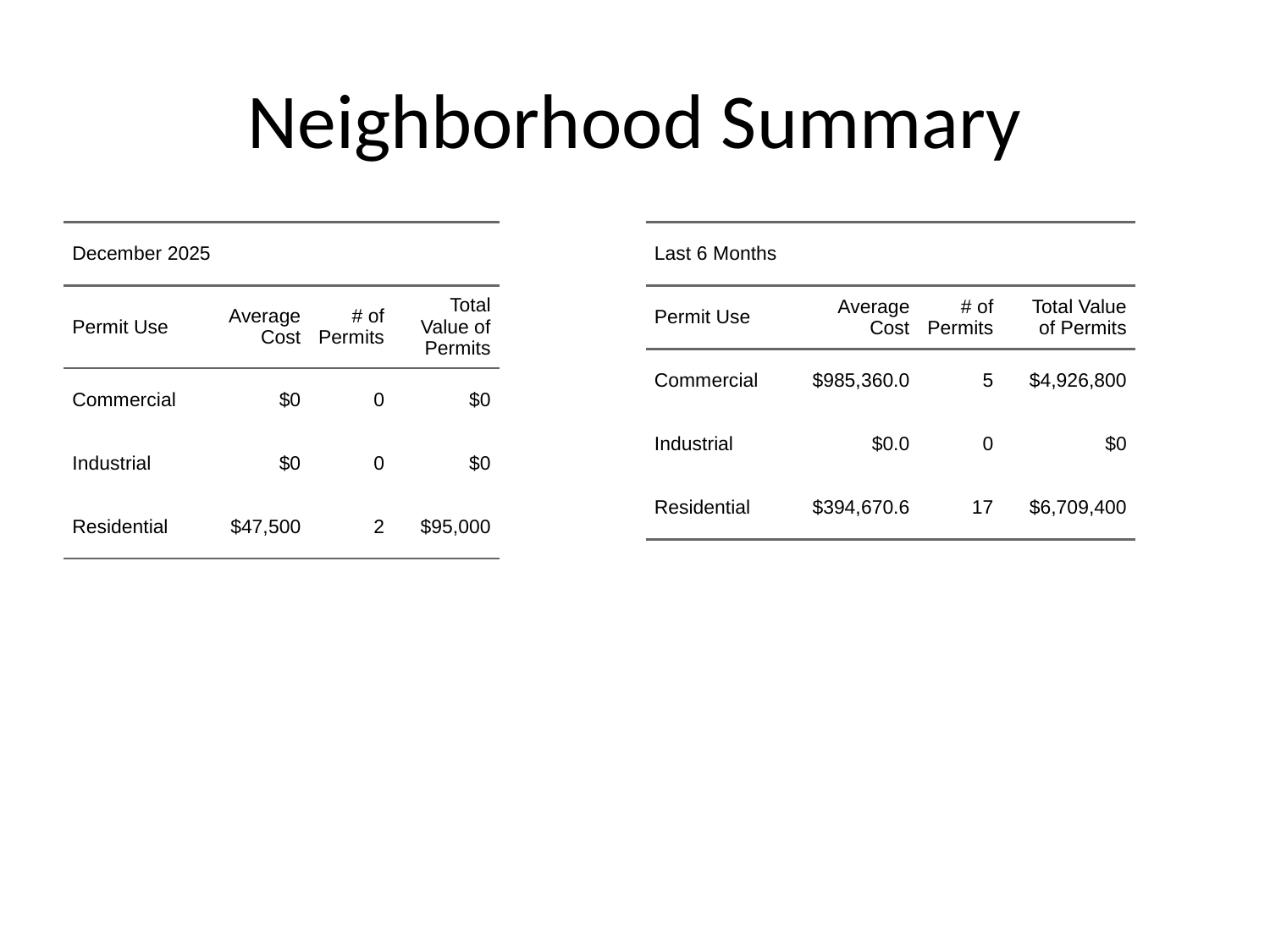

# Neighborhood Summary
| December 2025 | December 2025 | December 2025 | December 2025 |
| --- | --- | --- | --- |
| Permit Use | Average Cost | # of Permits | Total Value of Permits |
| Commercial | $0 | 0 | $0 |
| Industrial | $0 | 0 | $0 |
| Residential | $47,500 | 2 | $95,000 |
| Last 6 Months | Last 6 Months | Last 6 Months | Last 6 Months |
| --- | --- | --- | --- |
| Permit Use | Average Cost | # of Permits | Total Value of Permits |
| Commercial | $985,360.0 | 5 | $4,926,800 |
| Industrial | $0.0 | 0 | $0 |
| Residential | $394,670.6 | 17 | $6,709,400 |